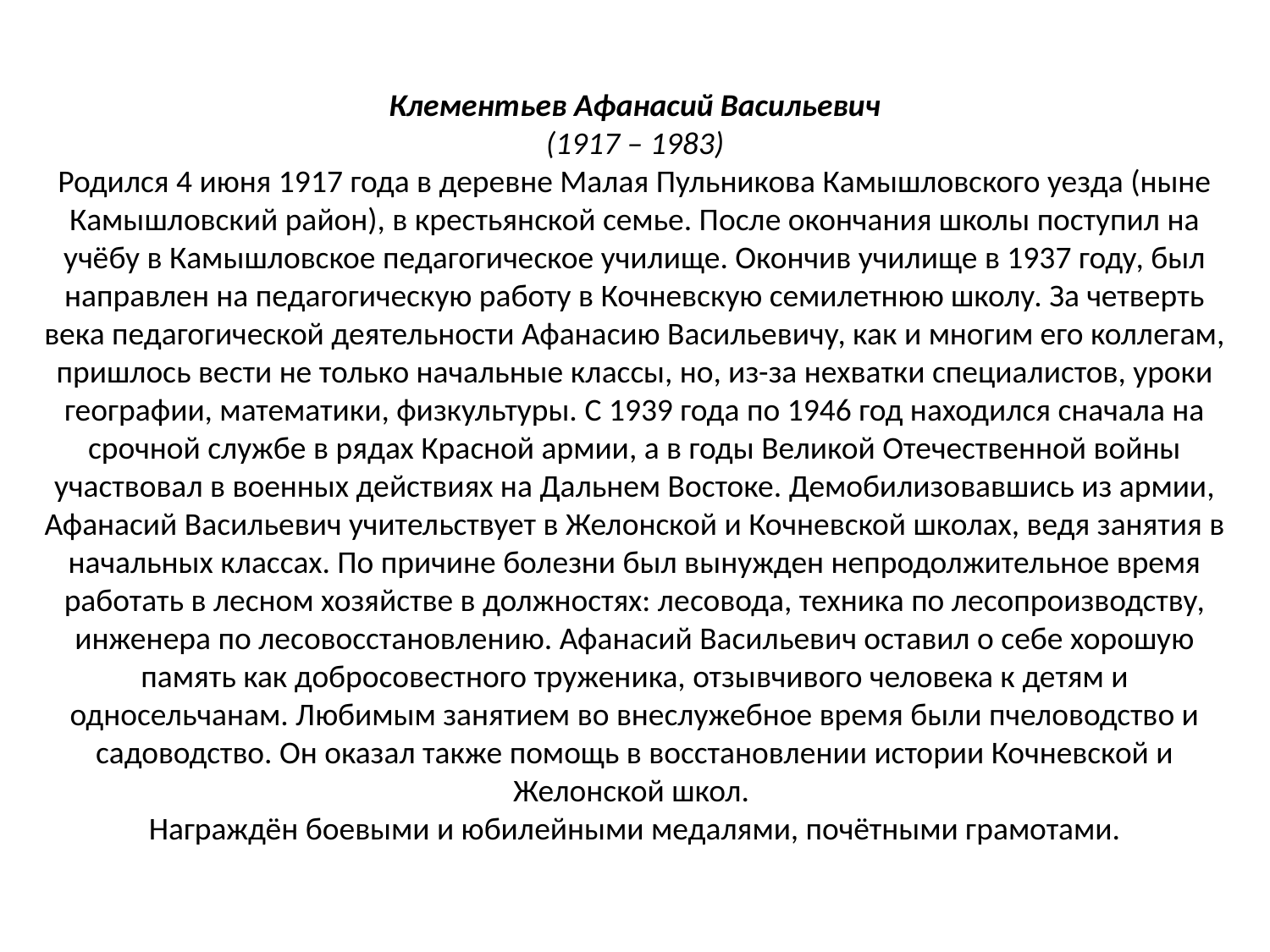

# Клементьев Афанасий Васильевич (1917 – 1983) Родился 4 июня 1917 года в деревне Малая Пульникова Камышловского уезда (ныне Камышловский район), в крестьянской семье. После окончания школы поступил на учёбу в Камышловское педагогическое училище. Окончив училище в 1937 году, был направлен на педагогическую работу в Кочневскую семилетнюю школу. За четверть века педагогической деятельности Афанасию Васильевичу, как и многим его коллегам, пришлось вести не только начальные классы, но, из-за нехватки специалистов, уроки географии, математики, физкультуры. С 1939 года по 1946 год находился сначала на срочной службе в рядах Красной армии, а в годы Великой Отечественной войны участвовал в военных действиях на Дальнем Востоке. Демобилизовавшись из армии, Афанасий Васильевич учительствует в Желонской и Кочневской школах, ведя занятия в начальных классах. По причине болезни был вынужден непродолжительное время работать в лесном хозяйстве в должностях: лесовода, техника по лесопроизводству, инженера по лесовосстановлению. Афанасий Васильевич оставил о себе хорошую память как добросовестного труженика, отзывчивого человека к детям и односельчанам. Любимым занятием во внеслужебное время были пчеловодство и садоводство. Он оказал также помощь в восстановлении истории Кочневской и Желонской школ. Награждён боевыми и юбилейными медалями, почётными грамотами.